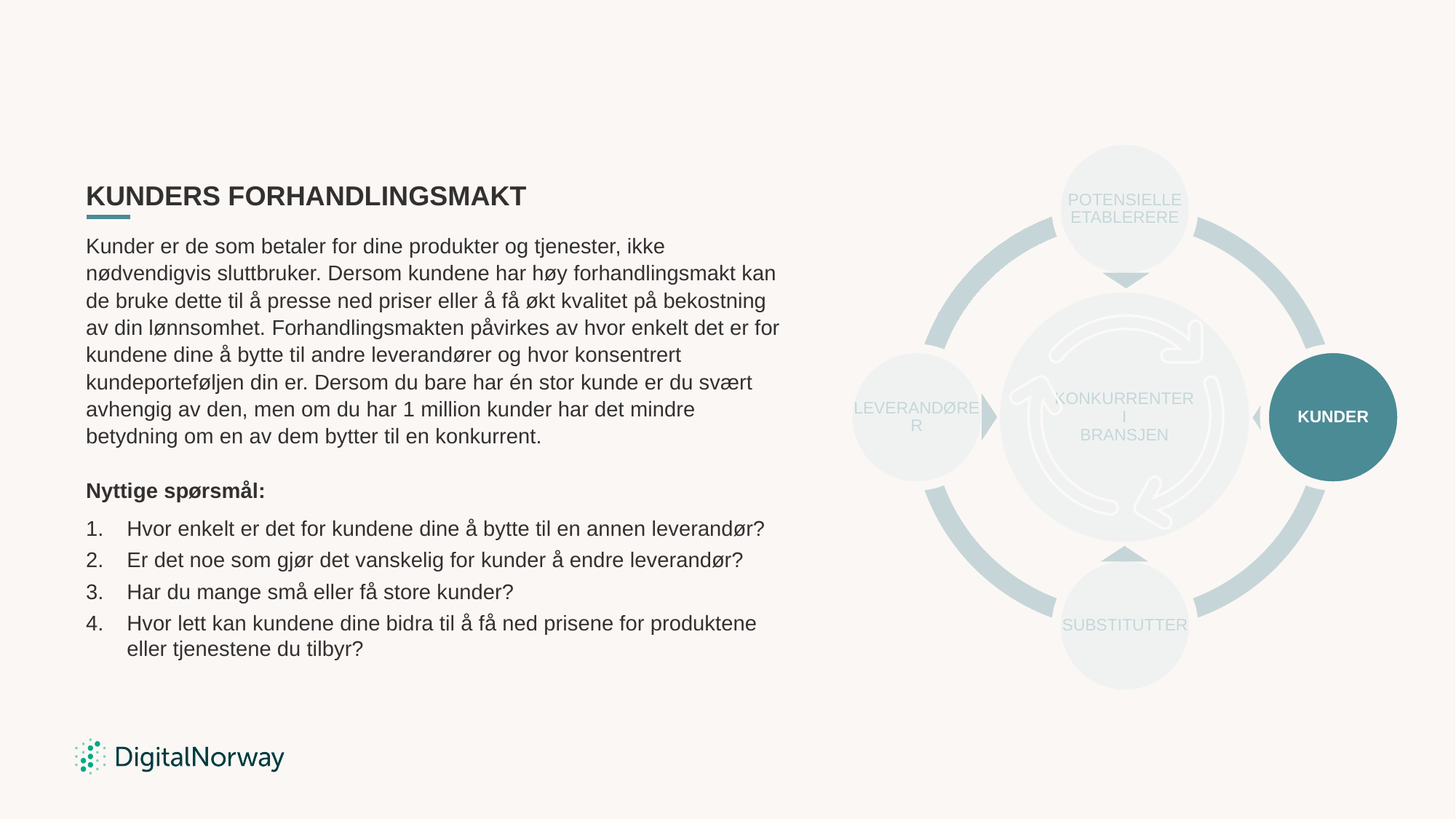

Potensielle etablerere
Kunders forhandlingsmakt

Kunder er de som betaler for dine produkter og tjenester, ikke nødvendigvis sluttbruker. Dersom kundene har høy forhandlingsmakt kan de bruke dette til å presse ned priser eller å få økt kvalitet på bekostning av din lønnsomhet. Forhandlingsmakten påvirkes av hvor enkelt det er for kundene dine å bytte til andre leverandører og hvor konsentrert kundeporteføljen din er. Dersom du bare har én stor kunde er du svært avhengig av den, men om du har 1 million kunder har det mindre betydning om en av dem bytter til en konkurrent.
Nyttige spørsmål:
Hvor enkelt er det for kundene dine å bytte til en annen leverandør?
Er det noe som gjør det vanskelig for kunder å endre leverandør?
Har du mange små eller få store kunder?
Hvor lett kan kundene dine bidra til å få ned prisene for produktene eller tjenestene du tilbyr?

KONKURRENTER
I
BRANSJEN

Leverandører
Kunder

Substitutter